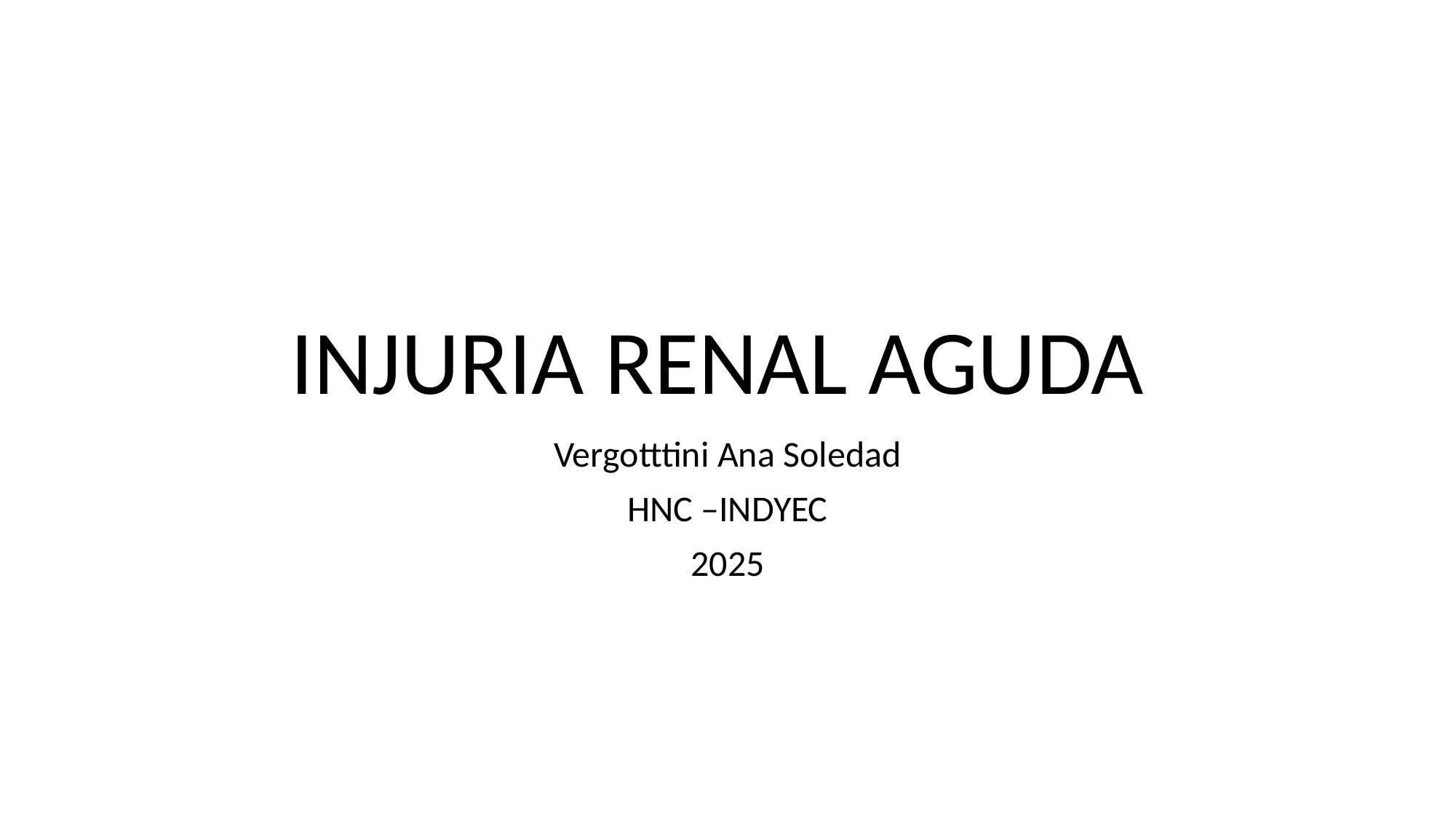

# INJURIA RENAL AGUDA
Vergotttini Ana Soledad
HNC –INDYEC
2025